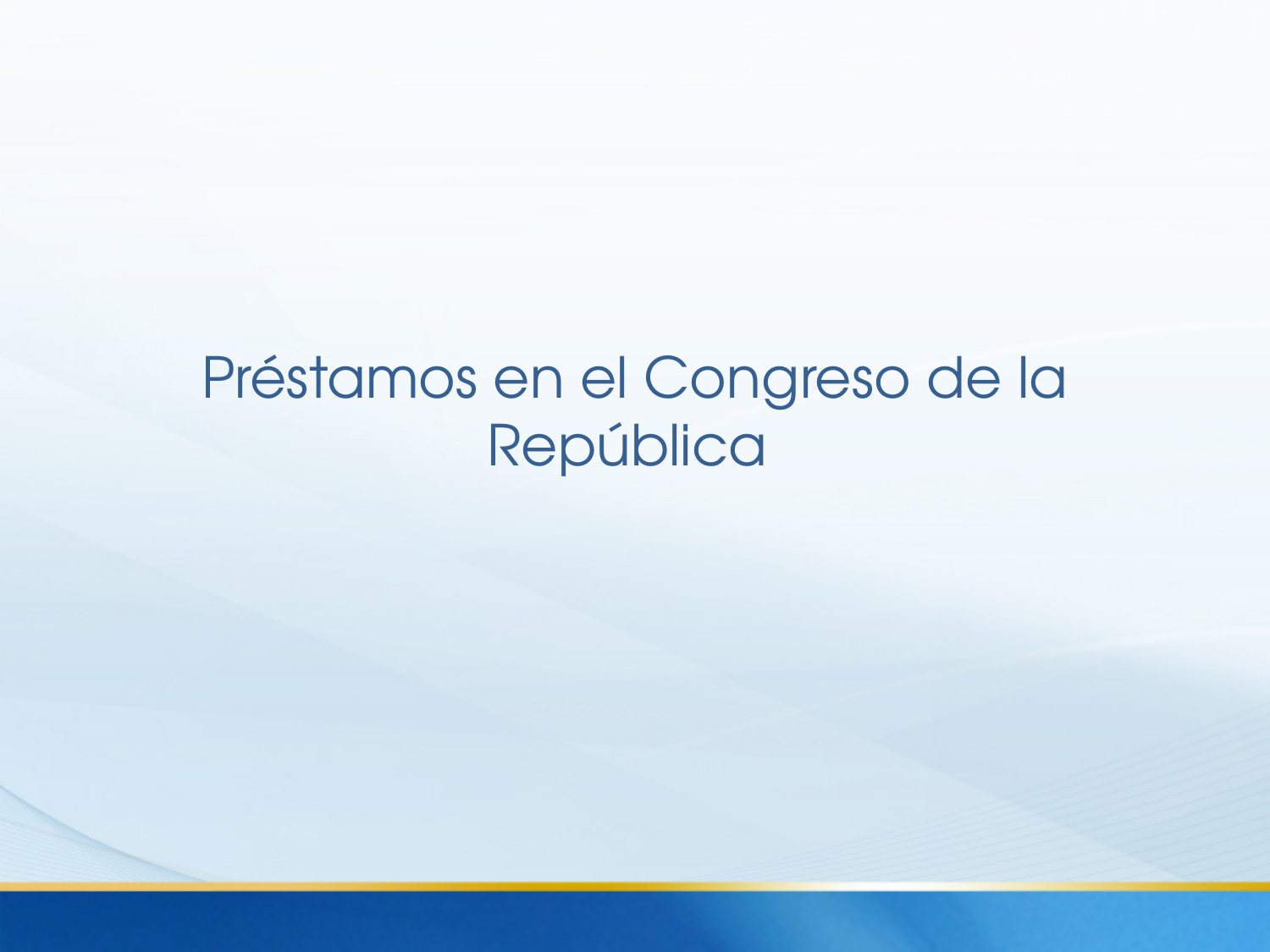

# Préstamos en el Congreso de la República